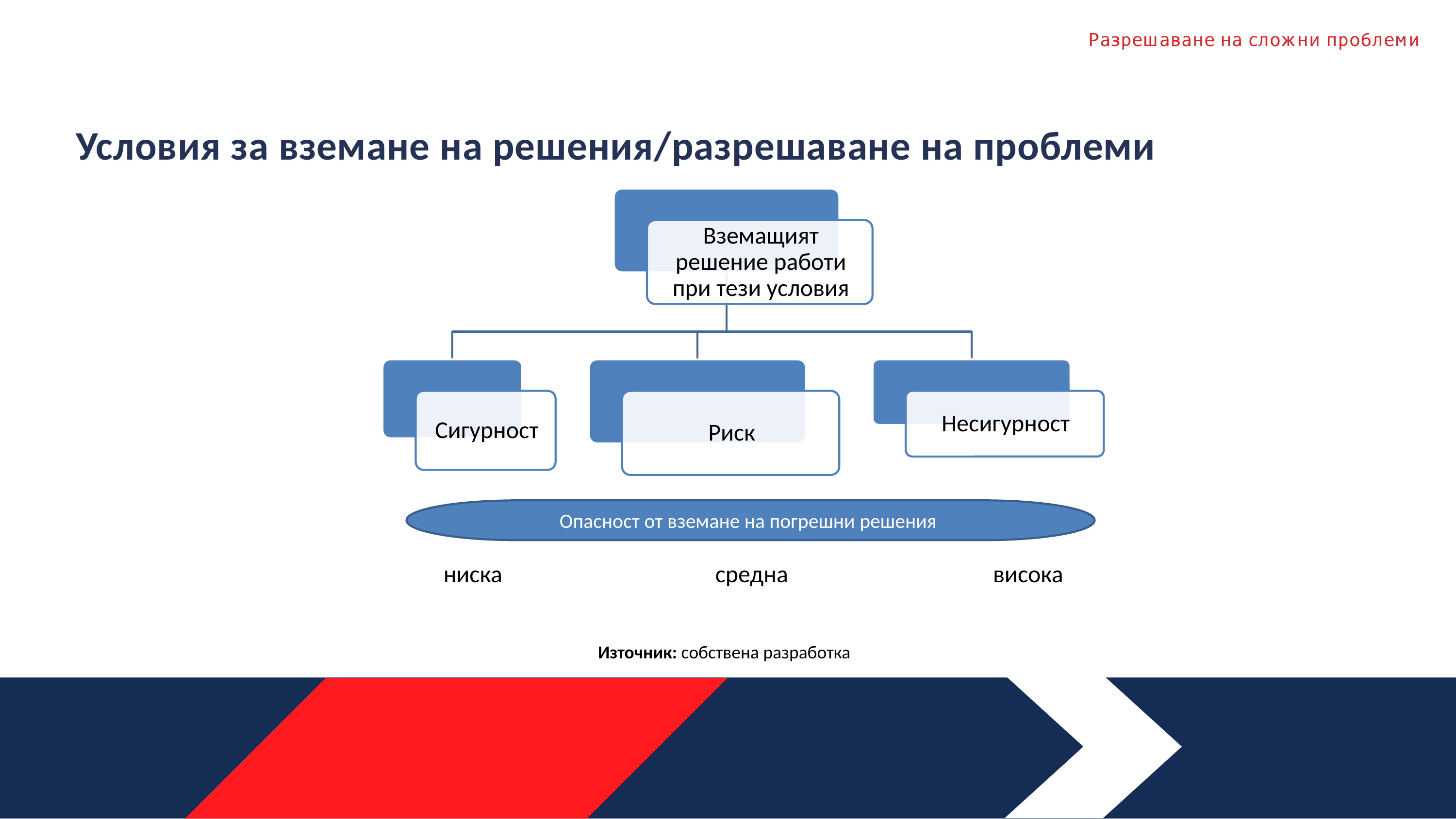

Разрешаване на сложни проблеми
Условия за вземане на решения/разрешаване на проблеми

Вземащият решение работи при тези условия
Сигурност
Риск
Несигурност
Опасност от вземане на погрешни решения
ниска
средна
висока
Източник: собствена разработка